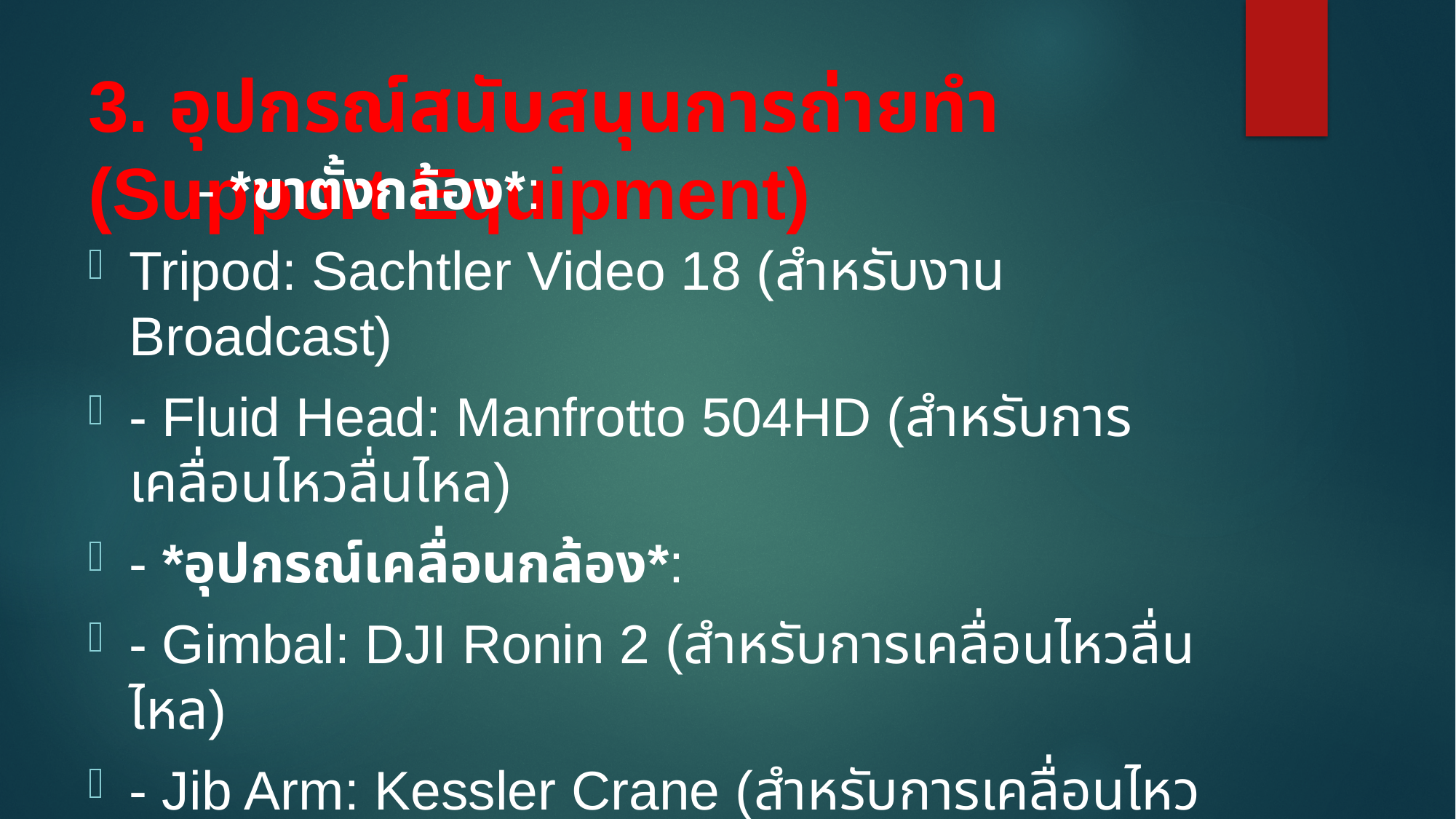

# 3. อุปกรณ์สนับสนุนการถ่ายทำ (Support Equipment)
	- *ขาตั้งกล้อง*:
Tripod: Sachtler Video 18 (สำหรับงาน Broadcast)
- Fluid Head: Manfrotto 504HD (สำหรับการเคลื่อนไหวลื่นไหล)
- *อุปกรณ์เคลื่อนกล้อง*:
- Gimbal: DJI Ronin 2 (สำหรับการเคลื่อนไหวลื่นไหล)
- Jib Arm: Kessler Crane (สำหรับการเคลื่อนไหวแนวตั้ง) - Dolly: Matthews Studio Equipment (สำหรับเคลื่อนไหวราบเรียบ) - *ตัวอย่างการใช้งาน*: ใช้ Gimbal สำหรับติดตามการเดินของตัวละคร หรือใช้ Jib Arm สำหรับเปิดภาพจากสูงลงมาต่ำ